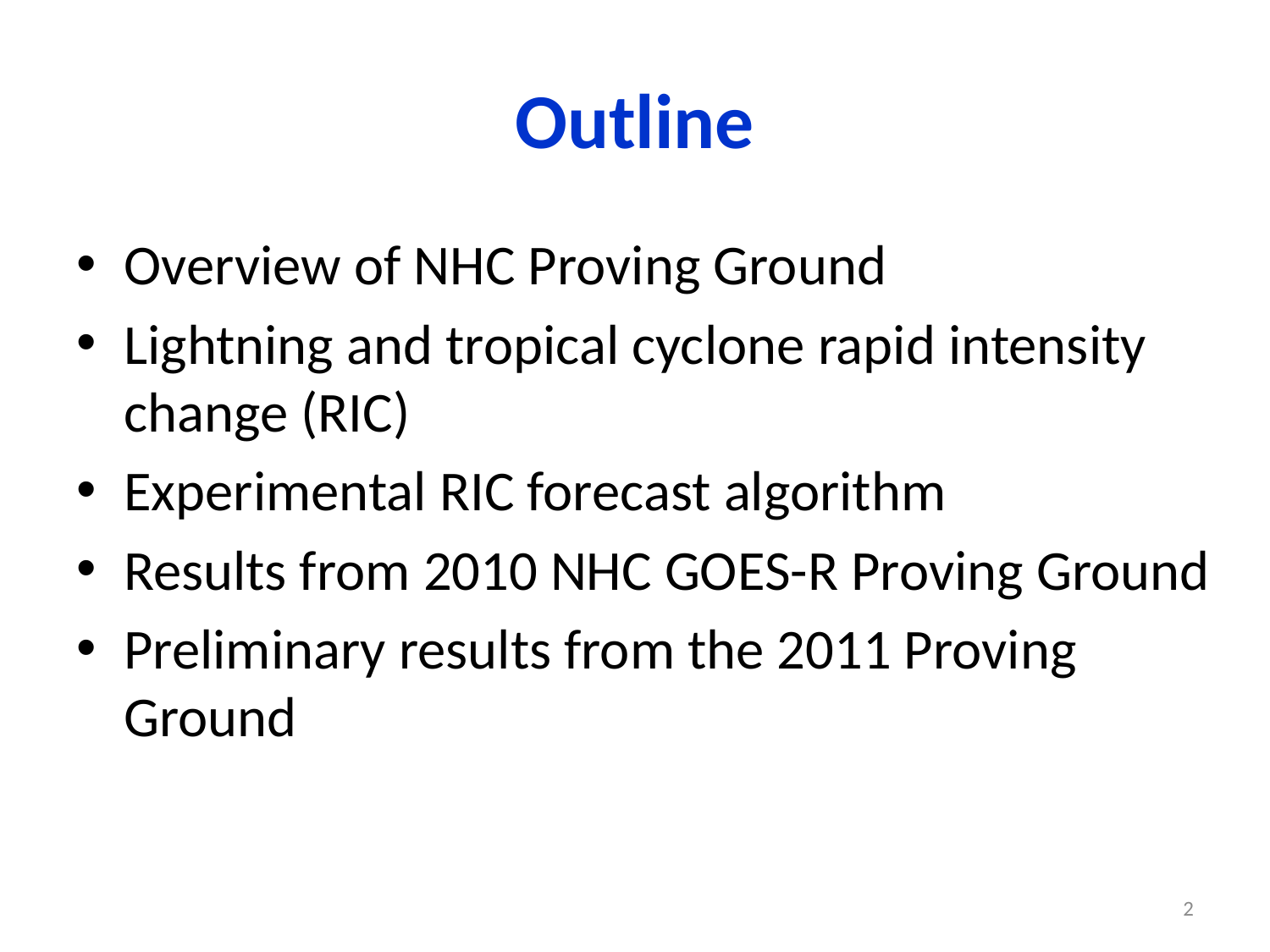

# Outline
Overview of NHC Proving Ground
Lightning and tropical cyclone rapid intensity change (RIC)
Experimental RIC forecast algorithm
Results from 2010 NHC GOES-R Proving Ground
Preliminary results from the 2011 Proving Ground
2